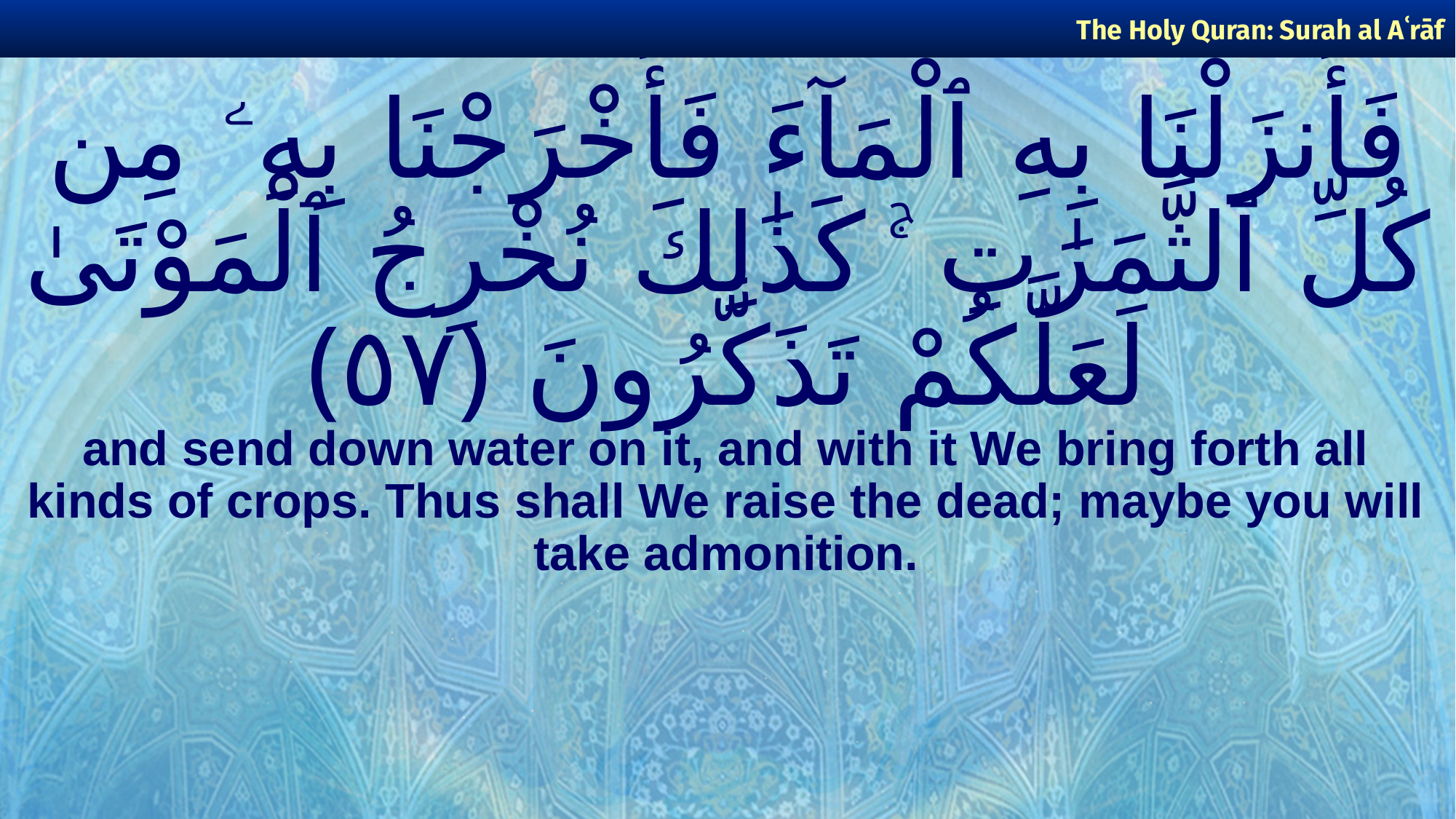

The Holy Quran: Surah al­ Aʿrāf
# فَأَنزَلْنَا بِهِ ٱلْمَآءَ فَأَخْرَجْنَا بِهِۦ مِن كُلِّ ٱلثَّمَرَٰتِ ۚ كَذَٰلِكَ نُخْرِجُ ٱلْمَوْتَىٰ لَعَلَّكُمْ تَذَكَّرُونَ ﴿٥٧﴾
and send down water on it, and with it We bring forth all kinds of crops. Thus shall We raise the dead; maybe you will take admonition.